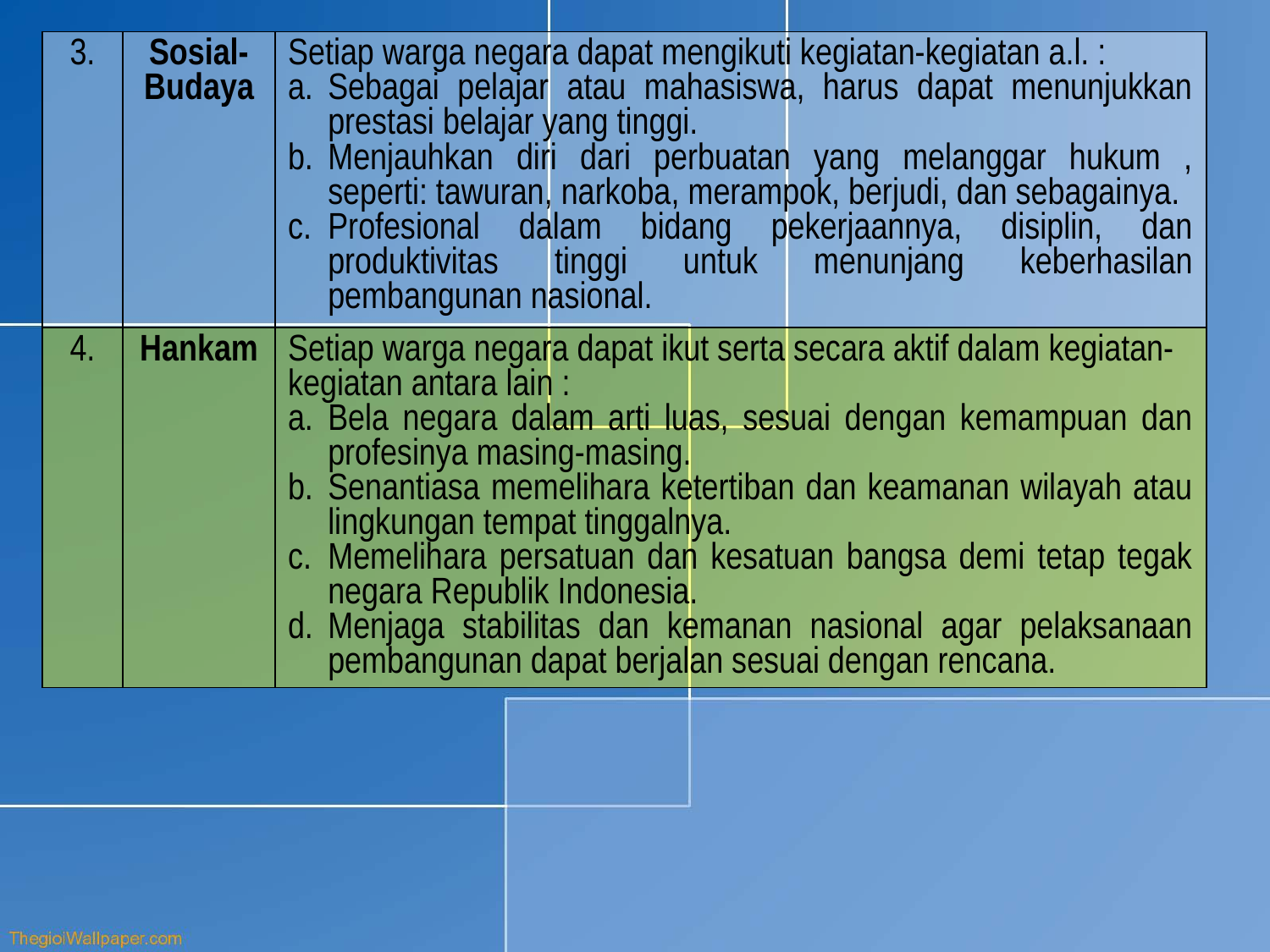

| 3. | Sosial-Budaya | Setiap warga negara dapat mengikuti kegiatan-kegiatan a.l. : Sebagai pelajar atau mahasiswa, harus dapat menunjukkan prestasi belajar yang tinggi. Menjauhkan diri dari perbuatan yang melanggar hukum , seperti: tawuran, narkoba, merampok, berjudi, dan sebagainya. Profesional dalam bidang pekerjaannya, disiplin, dan produktivitas tinggi untuk menunjang keberhasilan pembangunan nasional. |
| --- | --- | --- |
| 4. | Hankam | Setiap warga negara dapat ikut serta secara aktif dalam kegiatan- kegiatan antara lain : Bela negara dalam arti luas, sesuai dengan kemampuan dan profesinya masing-masing. Senantiasa memelihara ketertiban dan keamanan wilayah atau lingkungan tempat tinggalnya. Memelihara persatuan dan kesatuan bangsa demi tetap tegak negara Republik Indonesia. Menjaga stabilitas dan kemanan nasional agar pelaksanaan pembangunan dapat berjalan sesuai dengan rencana. |